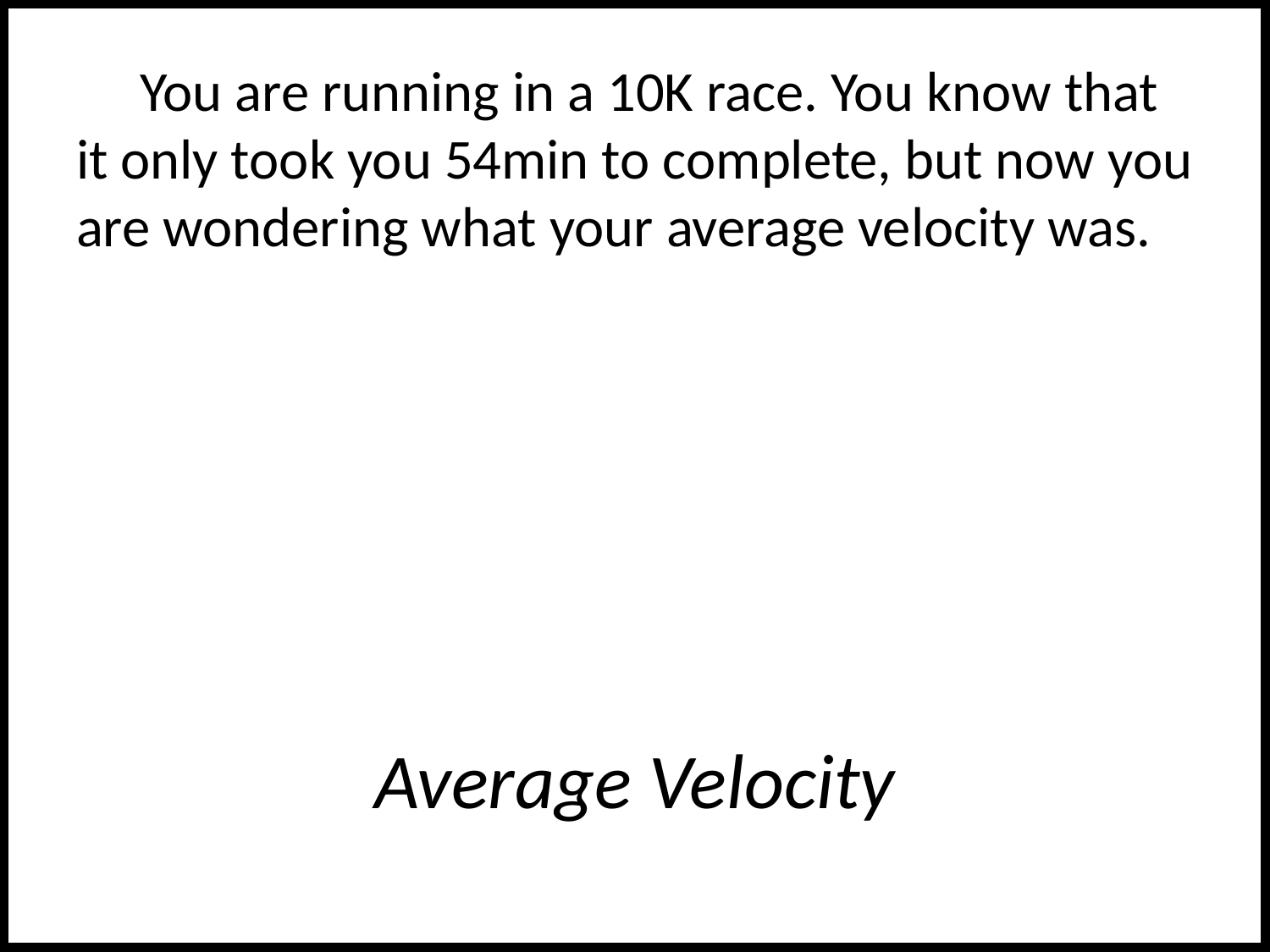

You are running in a 10K race. You know that it only took you 54min to complete, but now you are wondering what your average velocity was.

# Average Velocity